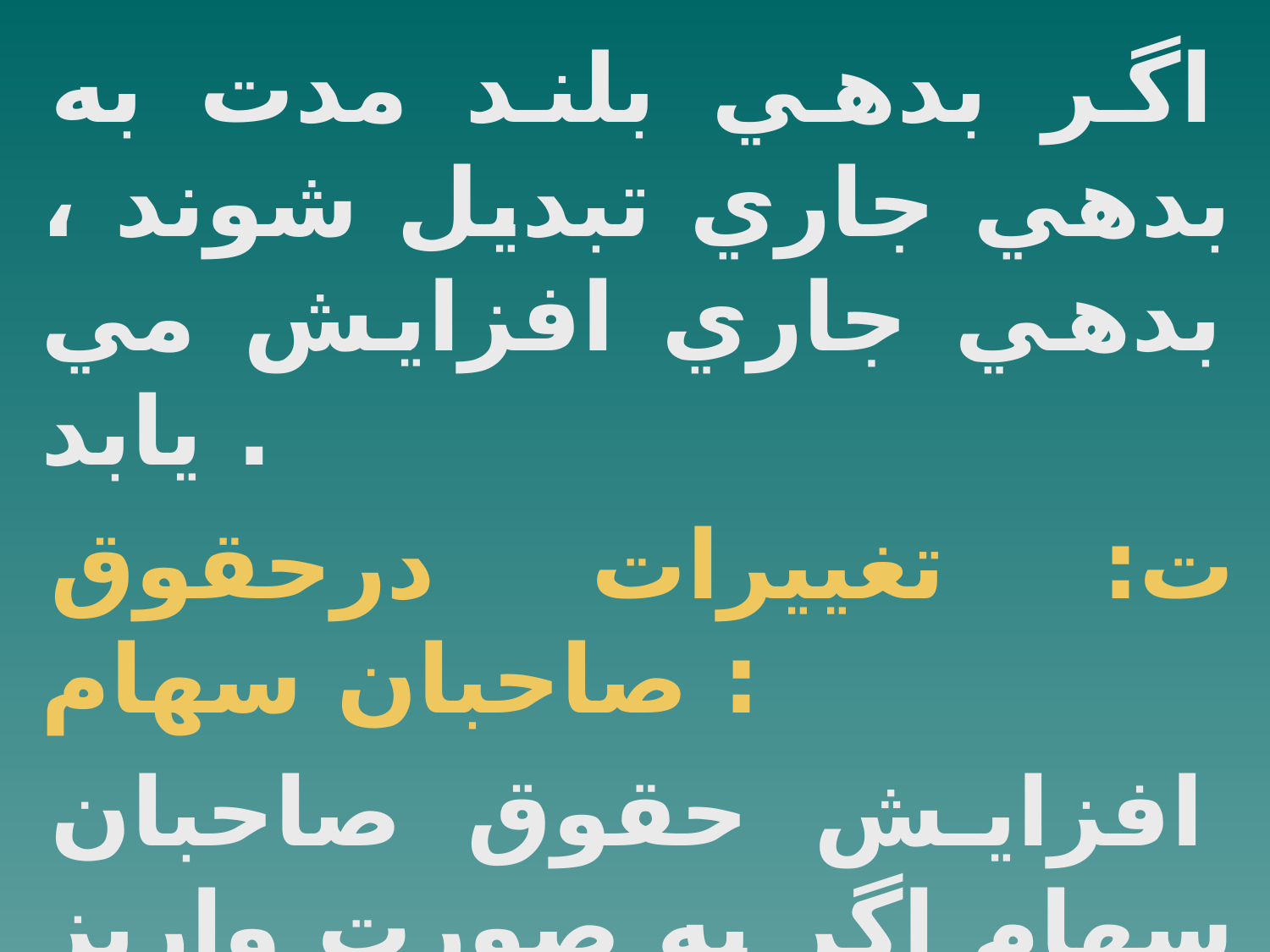

اگر بدهي بلند مدت به بدهي جاري تبديل شوند ، بدهي جاري افزايش مي يابد .
ت: تغييرات درحقوق صاحبان سهام :
افزايش حقوق صاحبان سهام اگر به صورت واريز به دارايي جاري صورت گيرد .